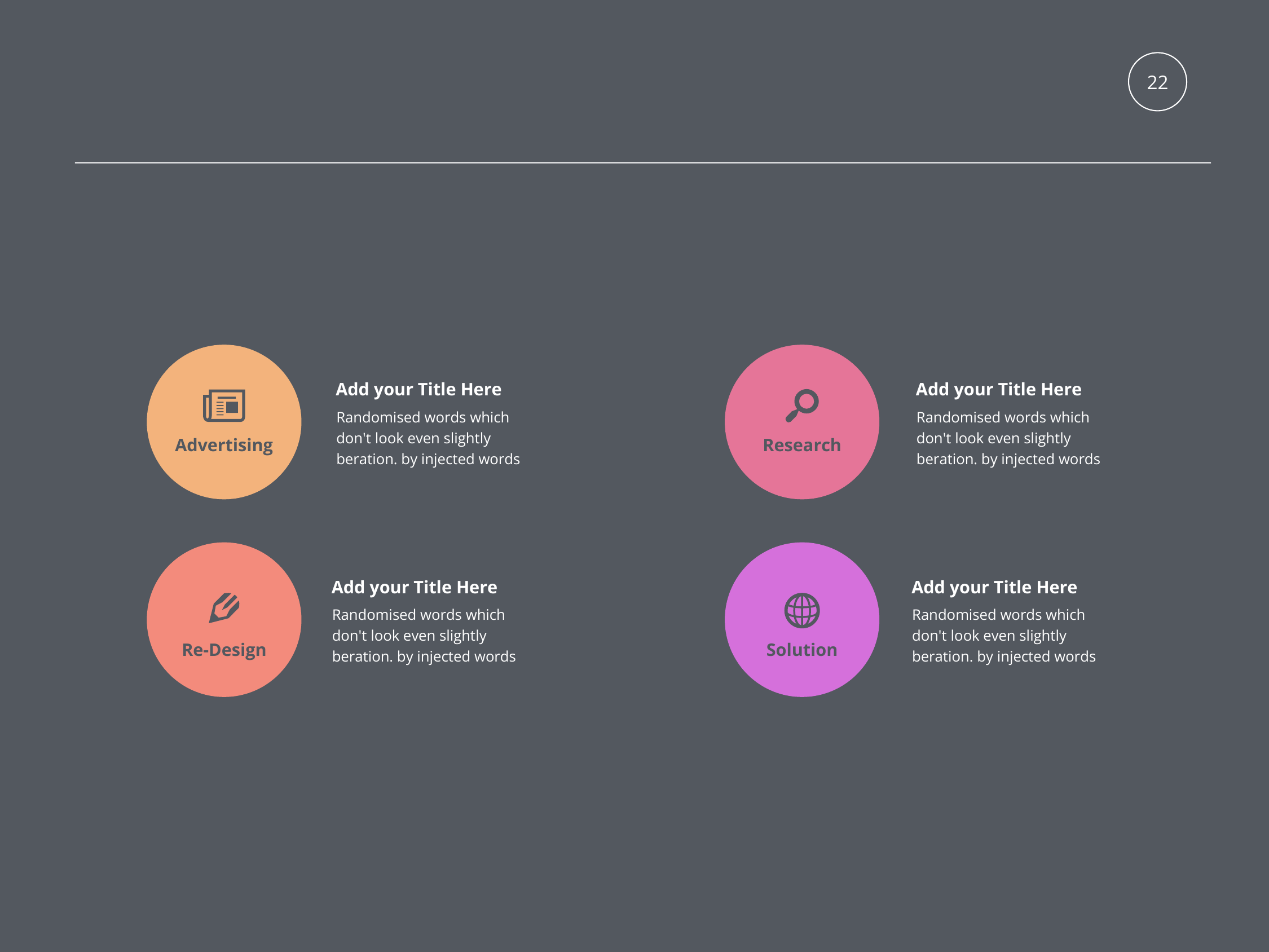

22

Add your Title Here
Add your Title Here

Randomised words which don't look even slightly beration. by injected words
Randomised words which don't look even slightly beration. by injected words
Advertising
Research

Add your Title Here
Add your Title Here

Randomised words which don't look even slightly beration. by injected words
Randomised words which don't look even slightly beration. by injected words
Re-Design
Solution